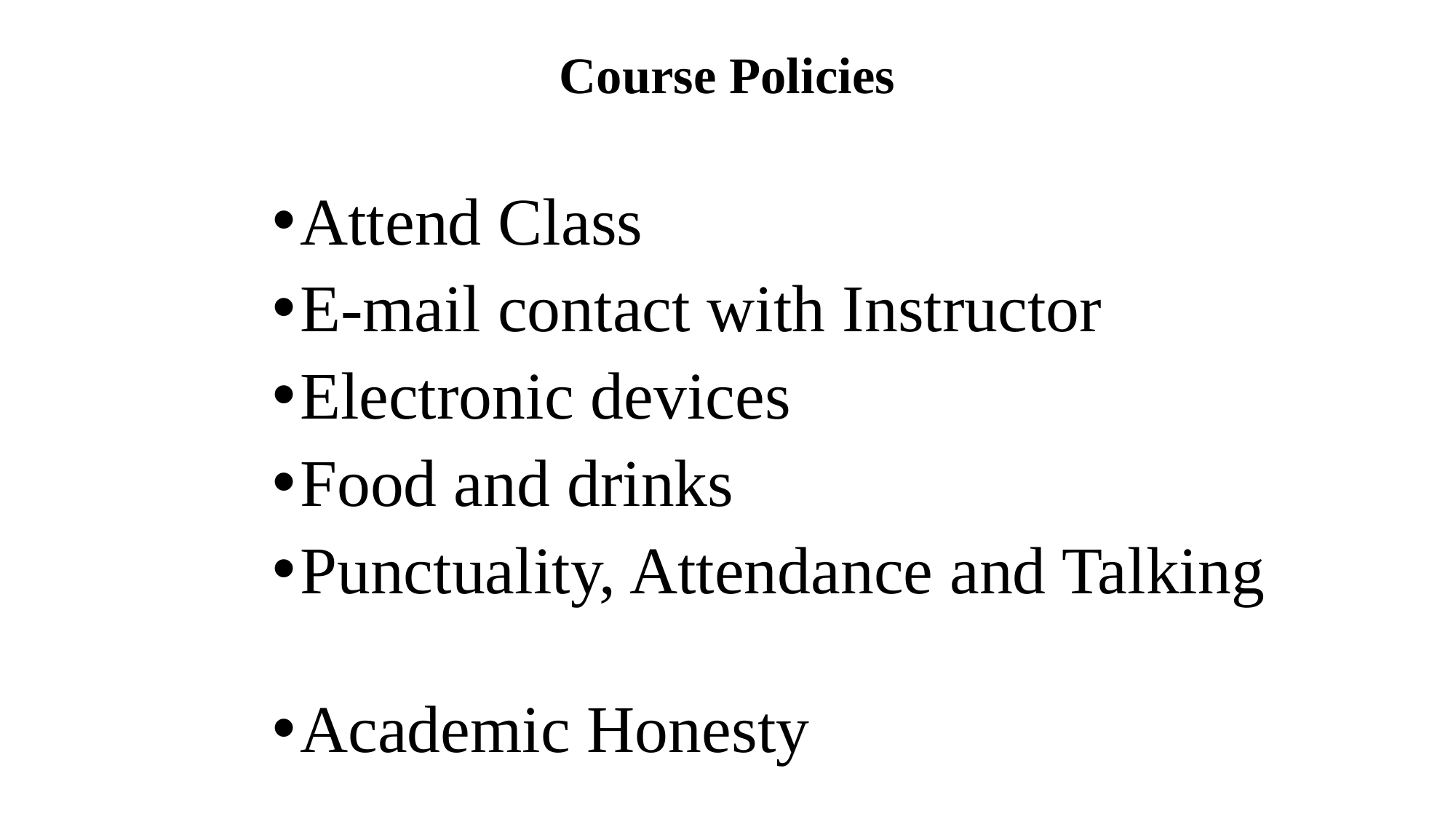

# Course Policies
Attend Class
E-mail contact with Instructor
Electronic devices
Food and drinks
Punctuality, Attendance and Talking
Academic Honesty